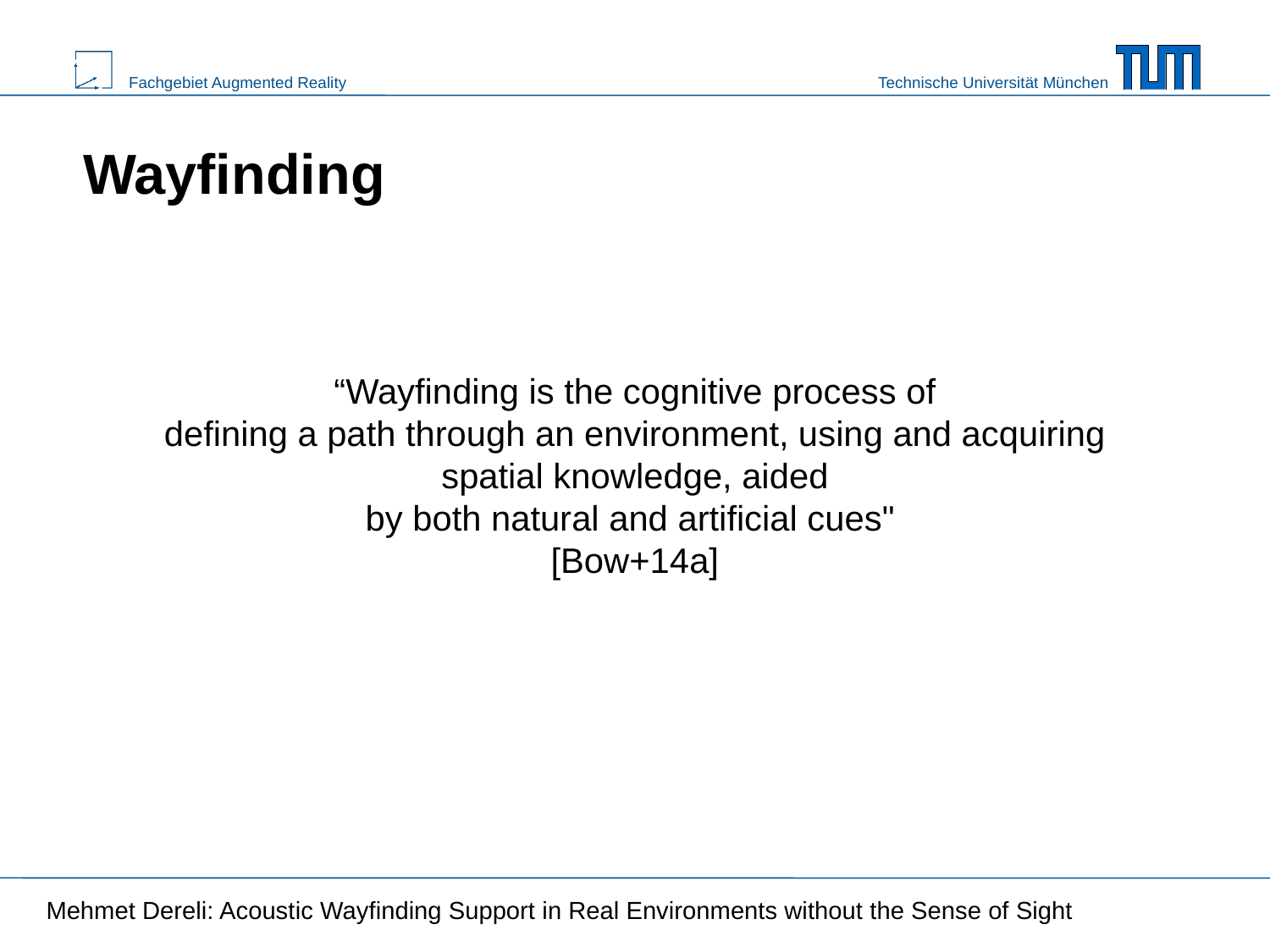

# Wayfinding
“Wayfinding is the cognitive process of
defining a path through an environment, using and acquiring spatial knowledge, aided
by both natural and artificial cues"
[Bow+14a]
Mehmet Dereli: Acoustic Wayfinding Support in Real Environments without the Sense of Sight